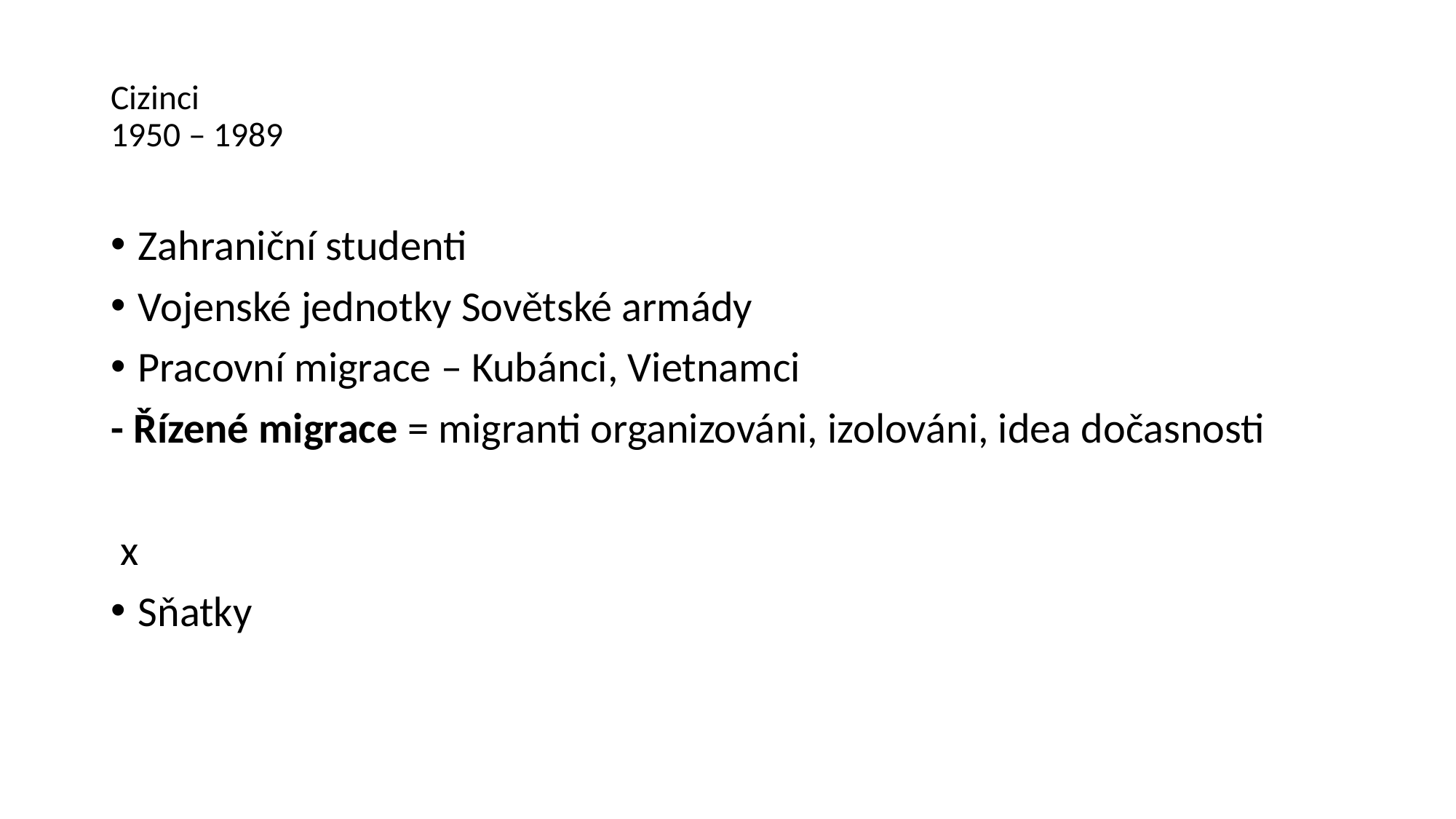

# Cizinci 1950 – 1989
Zahraniční studenti
Vojenské jednotky Sovětské armády
Pracovní migrace – Kubánci, Vietnamci
- Řízené migrace = migranti organizováni, izolováni, idea dočasnosti

 x
Sňatky